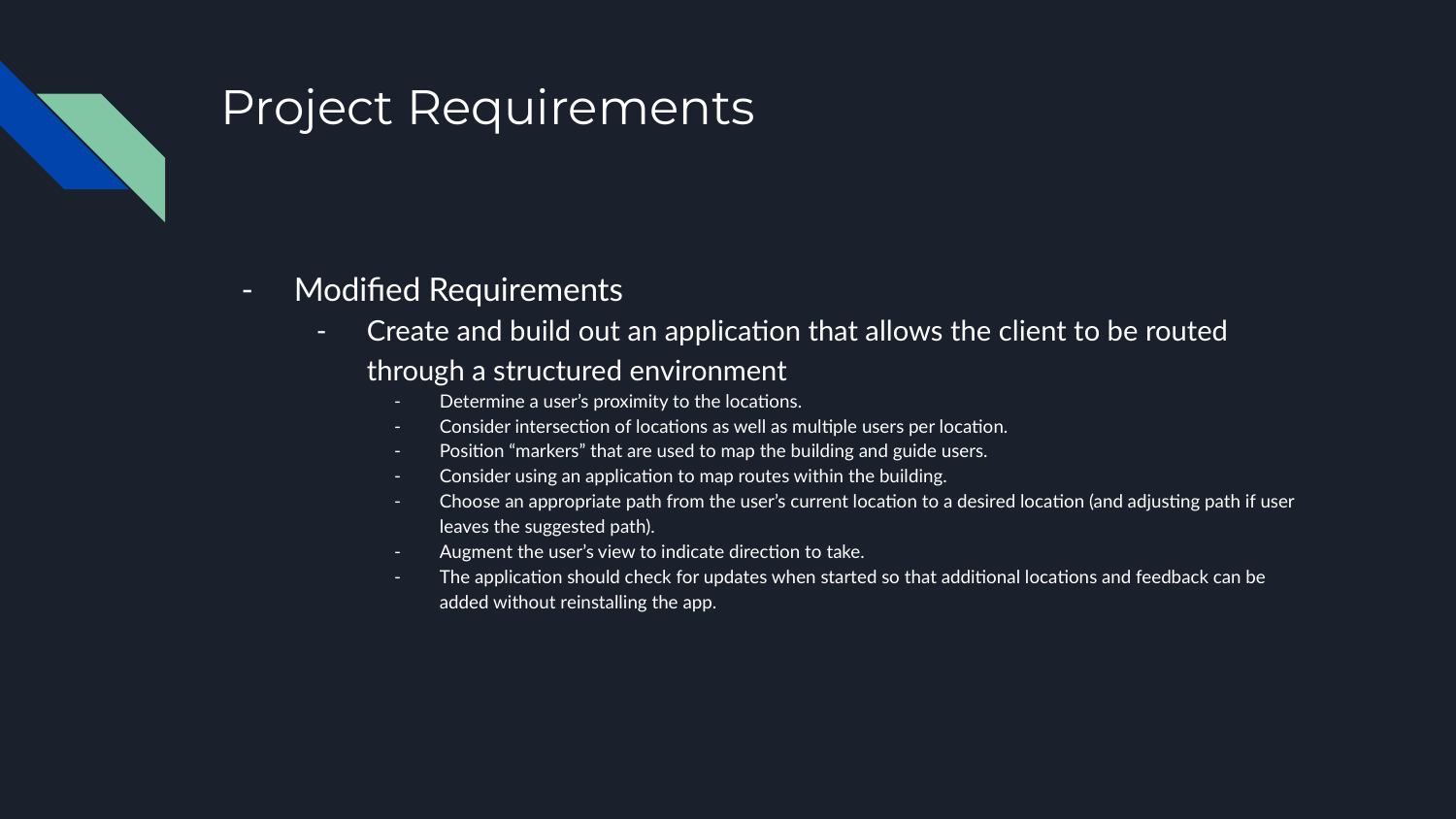

# Project Requirements
Modified Requirements
Create and build out an application that allows the client to be routed through a structured environment
Determine a user’s proximity to the locations.
Consider intersection of locations as well as multiple users per location.
Position “markers” that are used to map the building and guide users.
Consider using an application to map routes within the building.
Choose an appropriate path from the user’s current location to a desired location (and adjusting path if user leaves the suggested path).
Augment the user’s view to indicate direction to take.
The application should check for updates when started so that additional locations and feedback can be added without reinstalling the app.